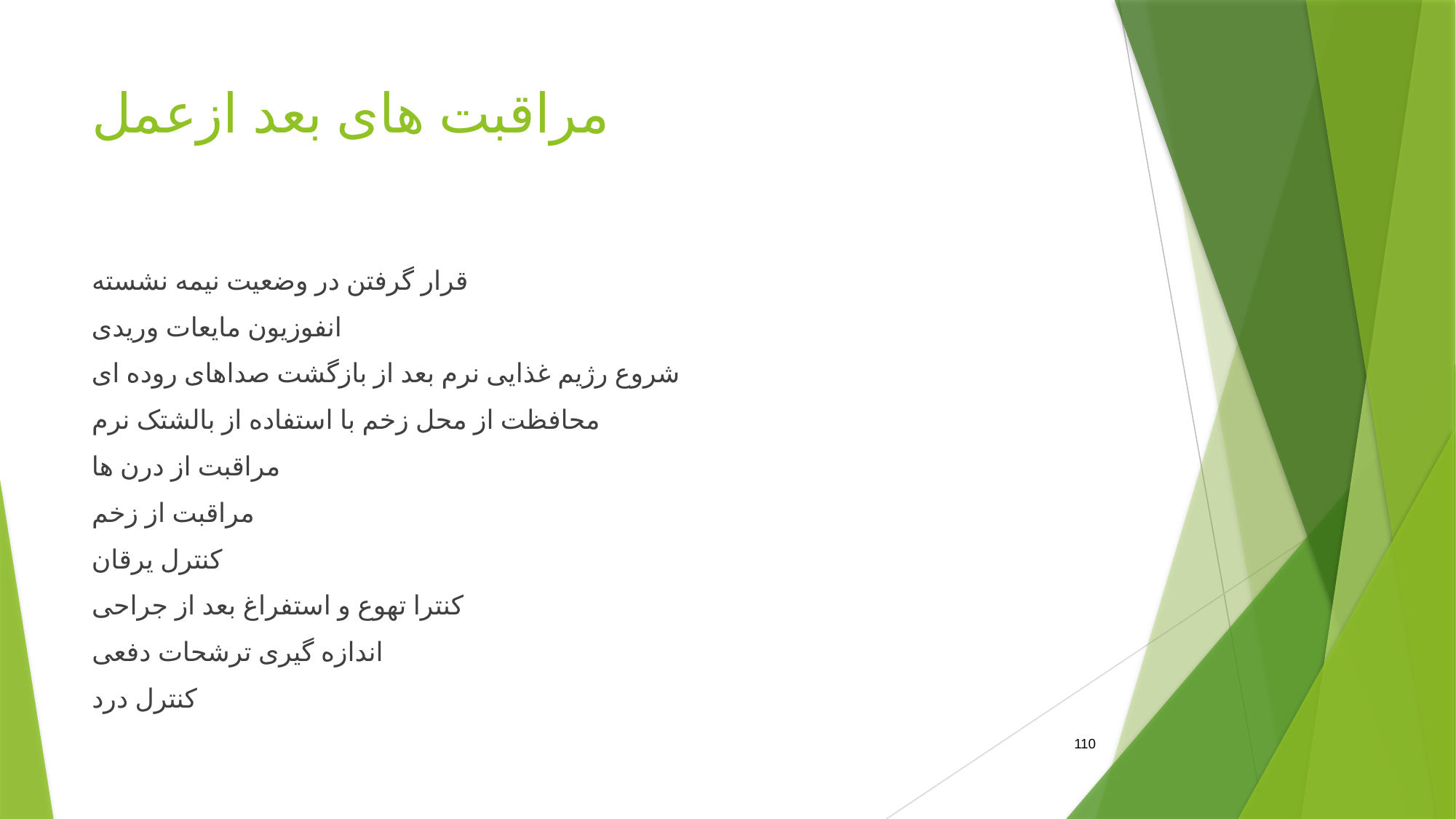

# مراقبت های بعد ازعمل
قرار گرفتن در وضعیت نیمه نشسته
انفوزیون مایعات وریدی
شروع رژیم غذایی نرم بعد از بازگشت صداهای روده ای
محافظت از محل زخم با استفاده از بالشتک نرم
مراقبت از درن ها
مراقبت از زخم
کنترل یرقان
کنترا تهوع و استفراغ بعد از جراحی
اندازه گیری ترشحات دفعی
کنترل درد
110